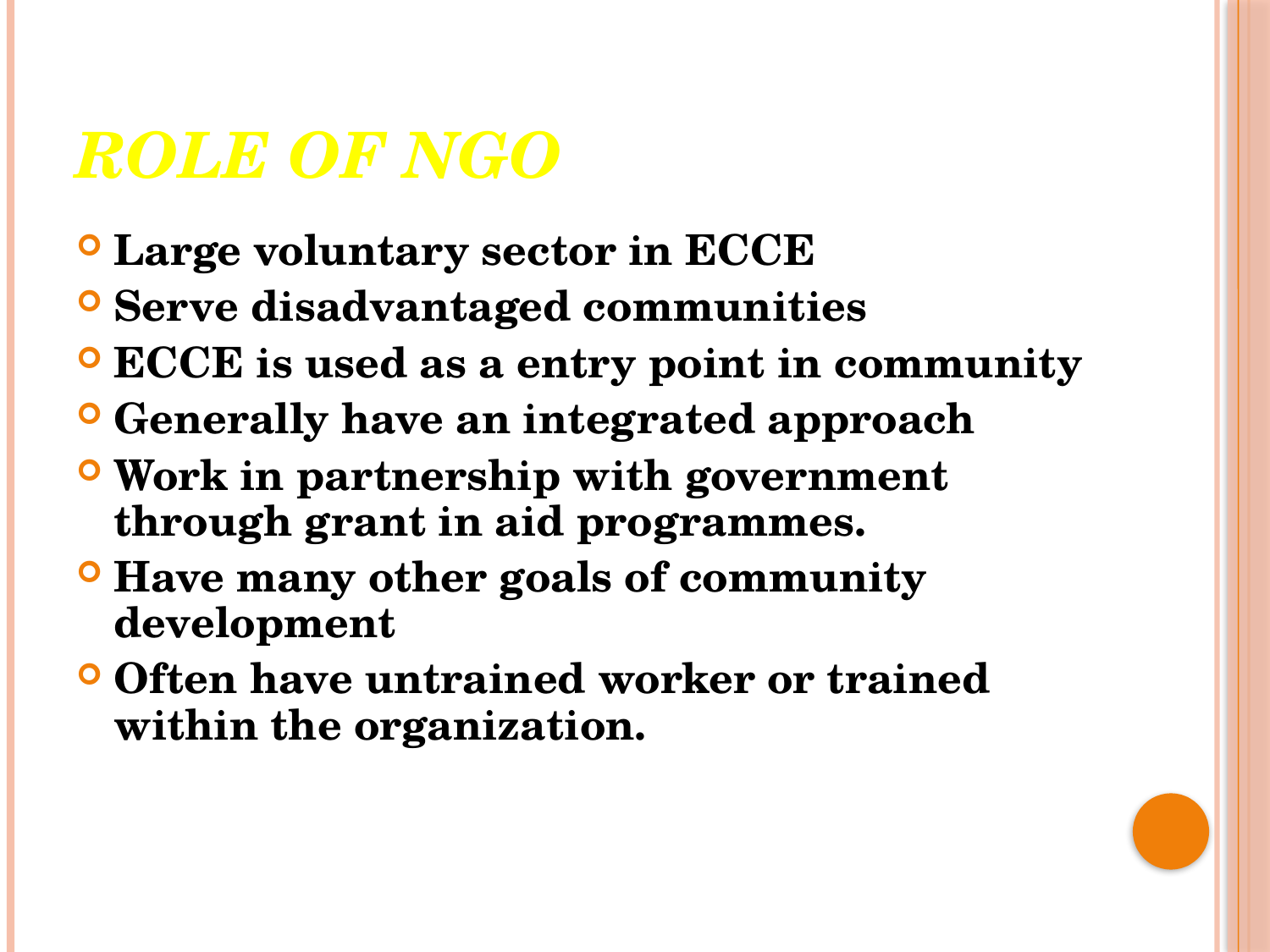

# Role of NGO
Large voluntary sector in ECCE
Serve disadvantaged communities
ECCE is used as a entry point in community
Generally have an integrated approach
Work in partnership with government through grant in aid programmes.
Have many other goals of community development
Often have untrained worker or trained within the organization.